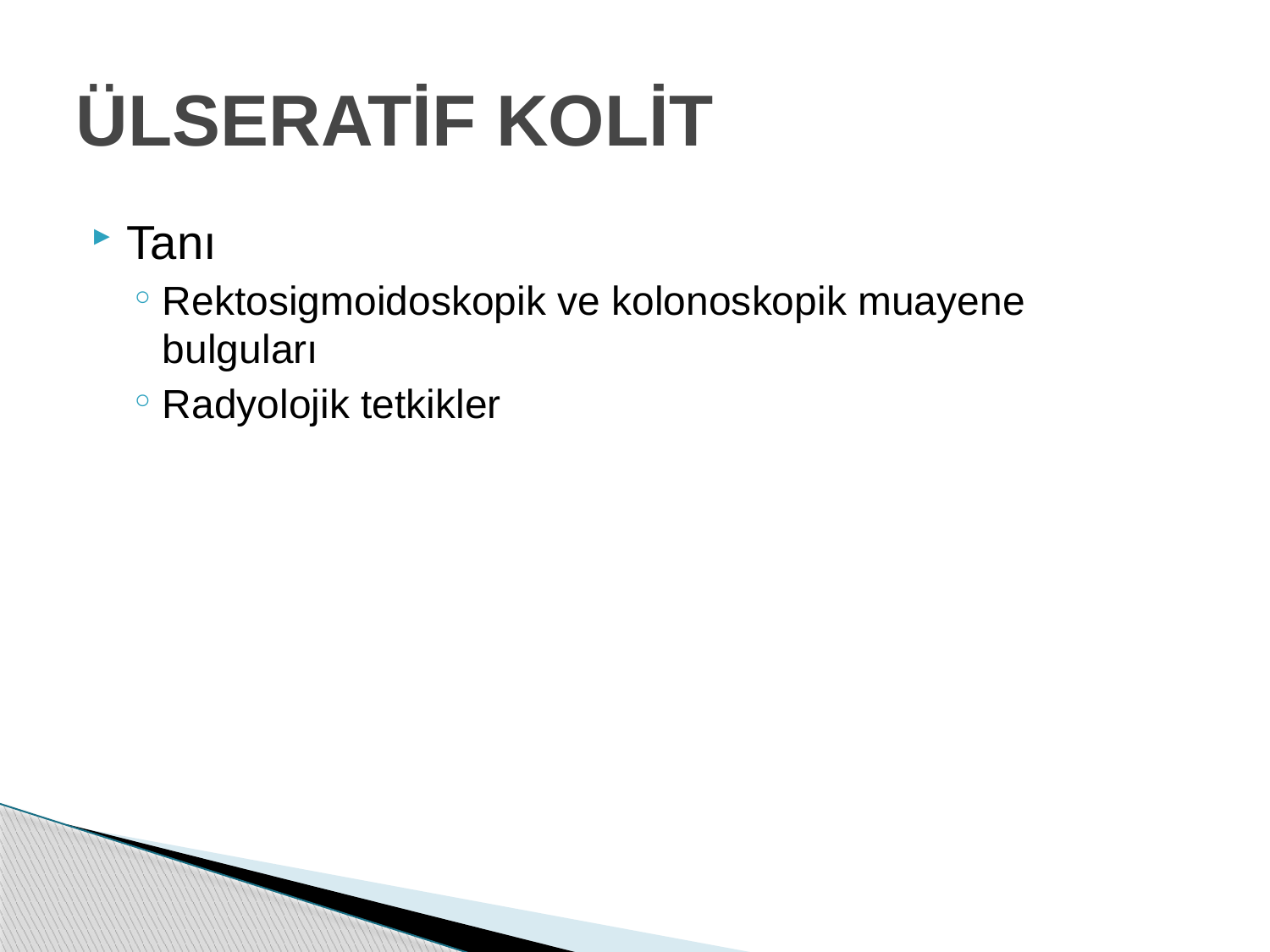

# ÜLSERATİF KOLİT
Tanı
Rektosigmoidoskopik ve kolonoskopik muayene bulguları
Radyolojik tetkikler